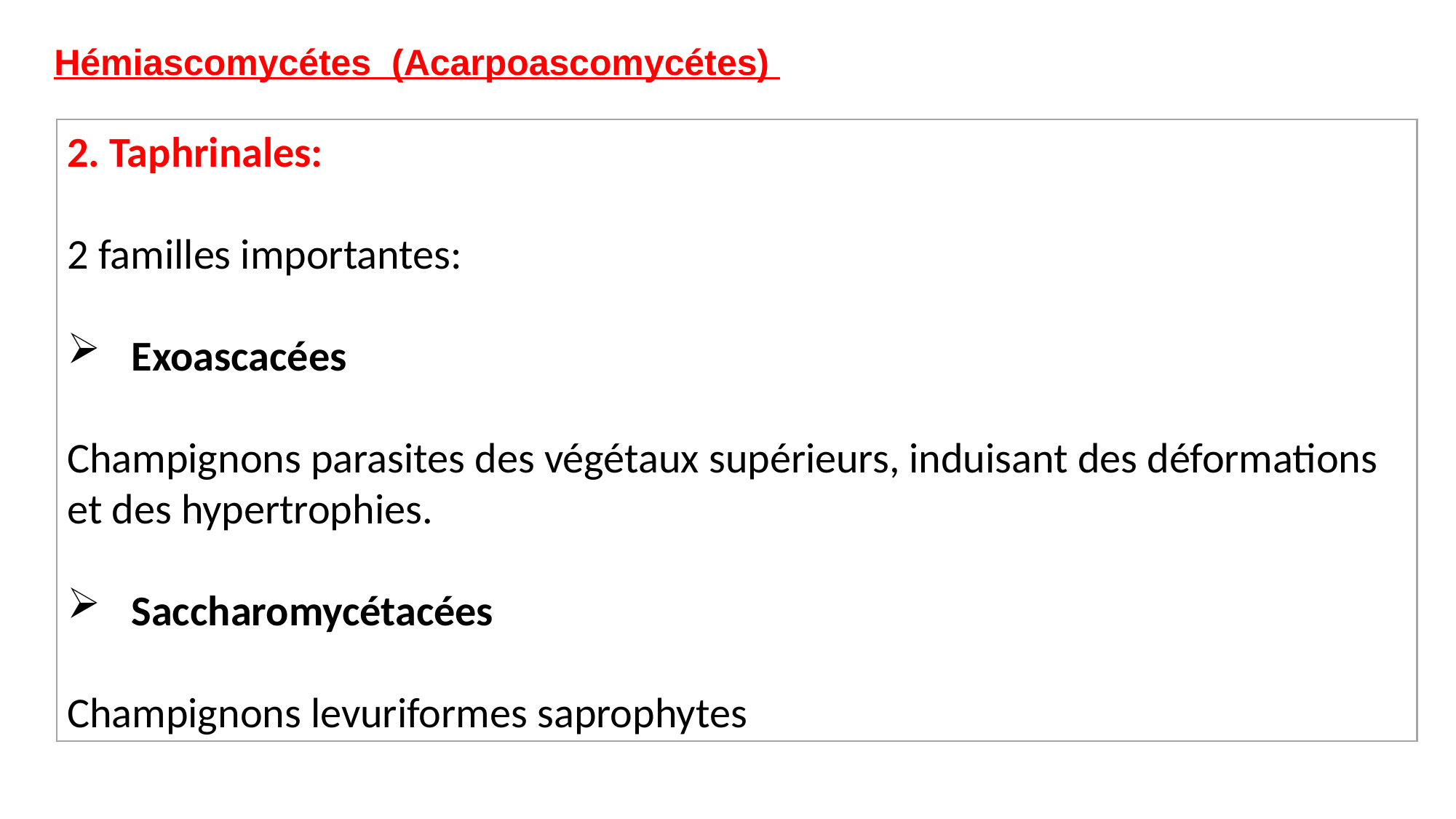

Hémiascomycétes  (Acarpoascomycétes)
2. Taphrinales:

2 familles importantes:

 Exoascacées

Champignons parasites des végétaux supérieurs, induisant des déformations et des hypertrophies.

 Saccharomycétacées

Champignons levuriformes saprophytes